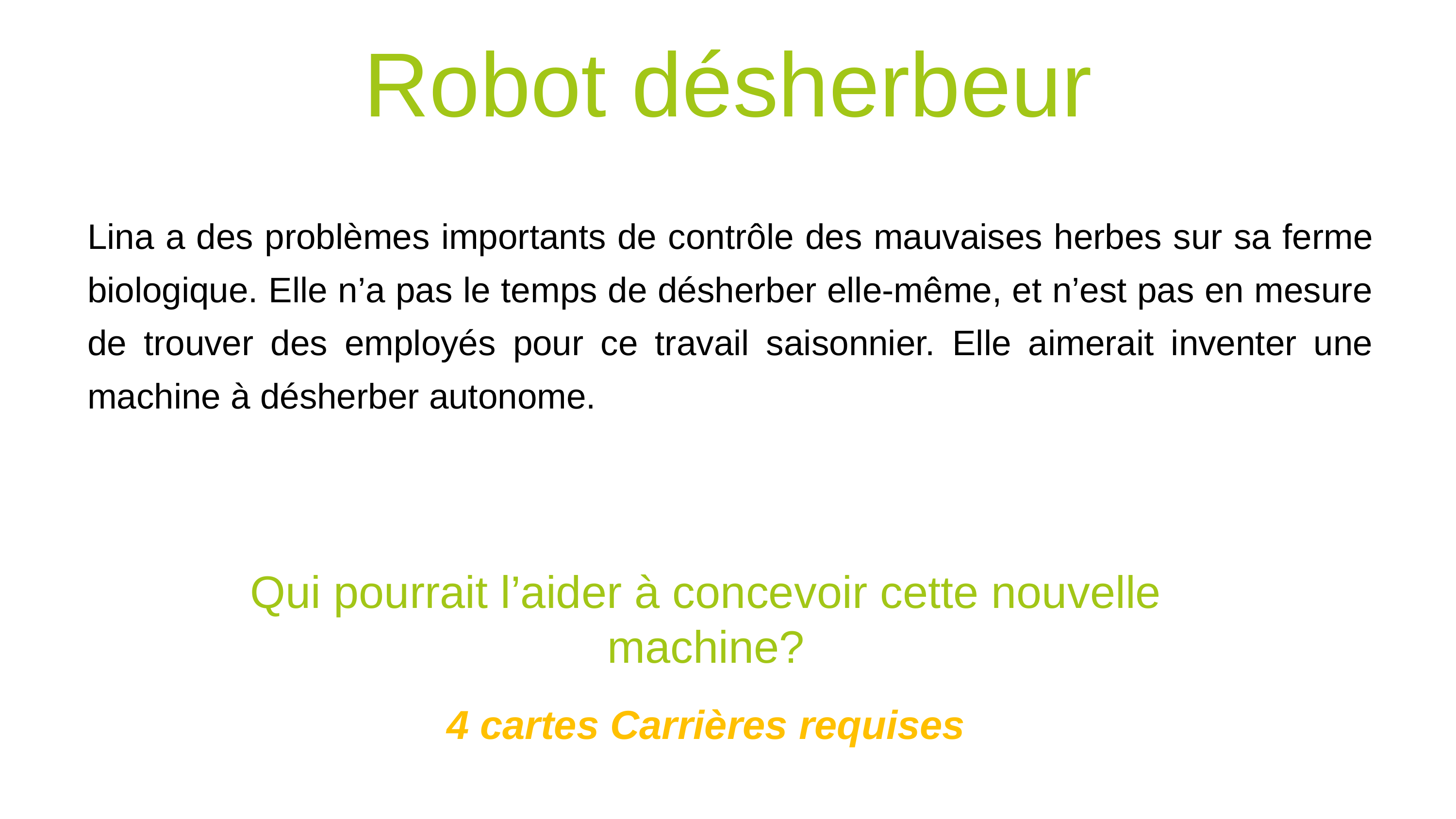

Robot désherbeur
Lina a des problèmes importants de contrôle des mauvaises herbes sur sa ferme biologique. Elle n’a pas le temps de désherber elle-même, et n’est pas en mesure de trouver des employés pour ce travail saisonnier. Elle aimerait inventer une machine à désherber autonome.

Qui pourrait l’aider à concevoir cette nouvelle machine?
4 cartes Carrières requises